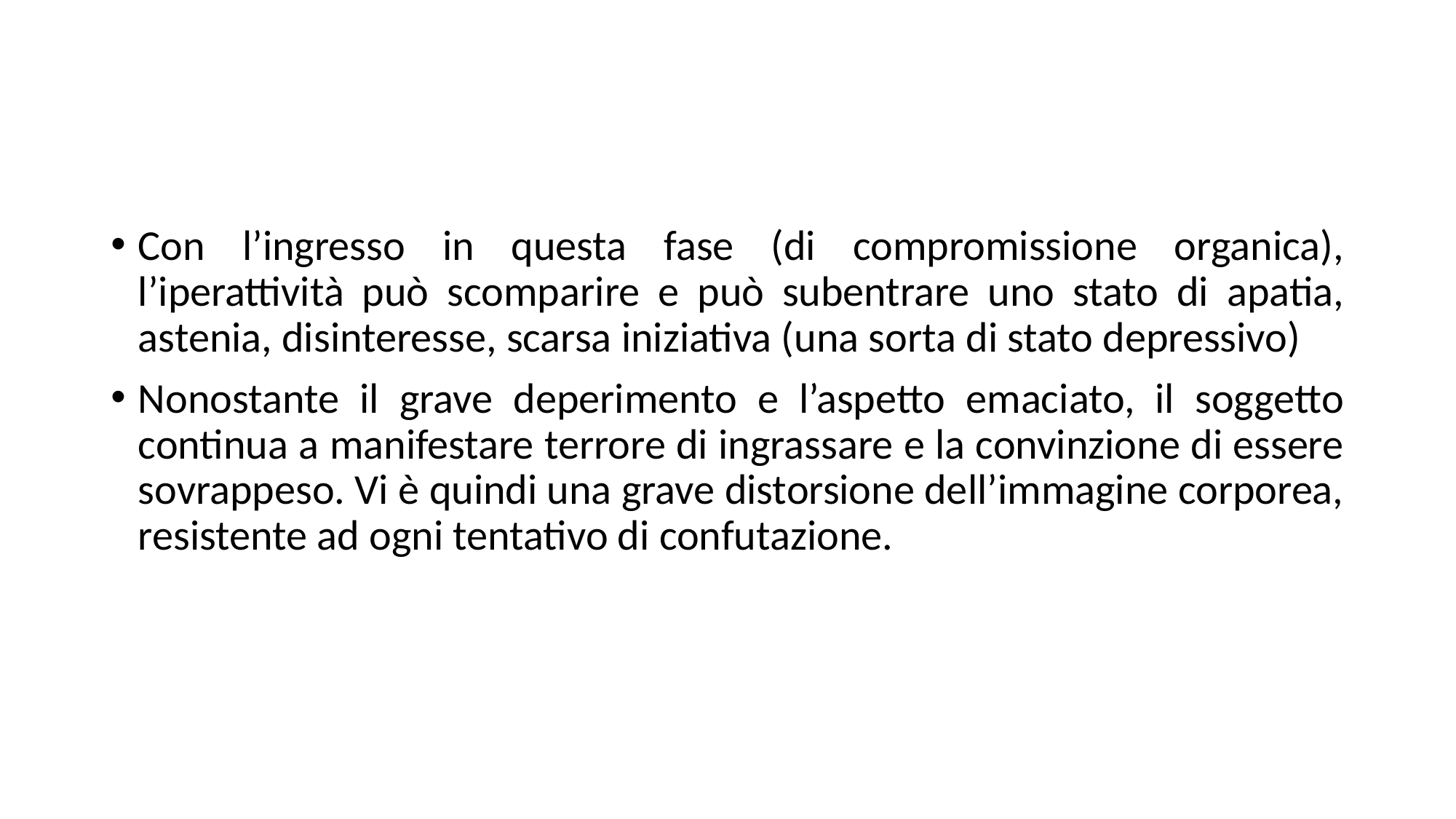

#
Con l’ingresso in questa fase (di compromissione organica), l’iperattività può scomparire e può subentrare uno stato di apatia, astenia, disinteresse, scarsa iniziativa (una sorta di stato depressivo)
Nonostante il grave deperimento e l’aspetto emaciato, il soggetto continua a manifestare terrore di ingrassare e la convinzione di essere sovrappeso. Vi è quindi una grave distorsione dell’immagine corporea, resistente ad ogni tentativo di confutazione.